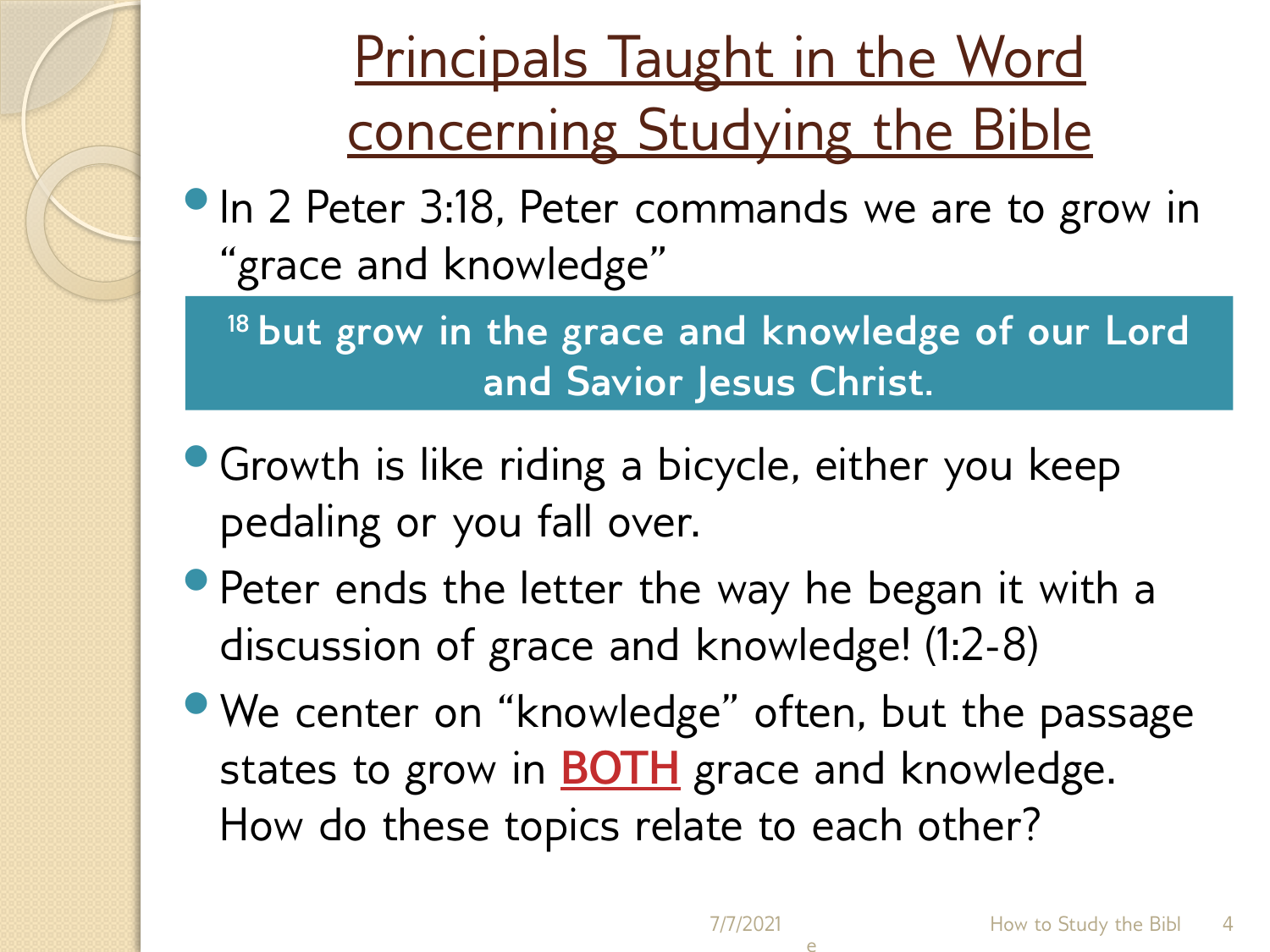

# Principals Taught in the Word concerning Studying the Bible
In 2 Peter 3:18, Peter commands we are to grow in “grace and knowledge”

Growth is like riding a bicycle, either you keep pedaling or you fall over.
Peter ends the letter the way he began it with a discussion of grace and knowledge! (1:2-8)
We center on “knowledge” often, but the passage states to grow in BOTH grace and knowledge.  How do these topics relate to each other?
18 but grow in the grace and knowledge of our Lord and Savior Jesus Christ.
7/7/2021
                             How to Study the Bible
4